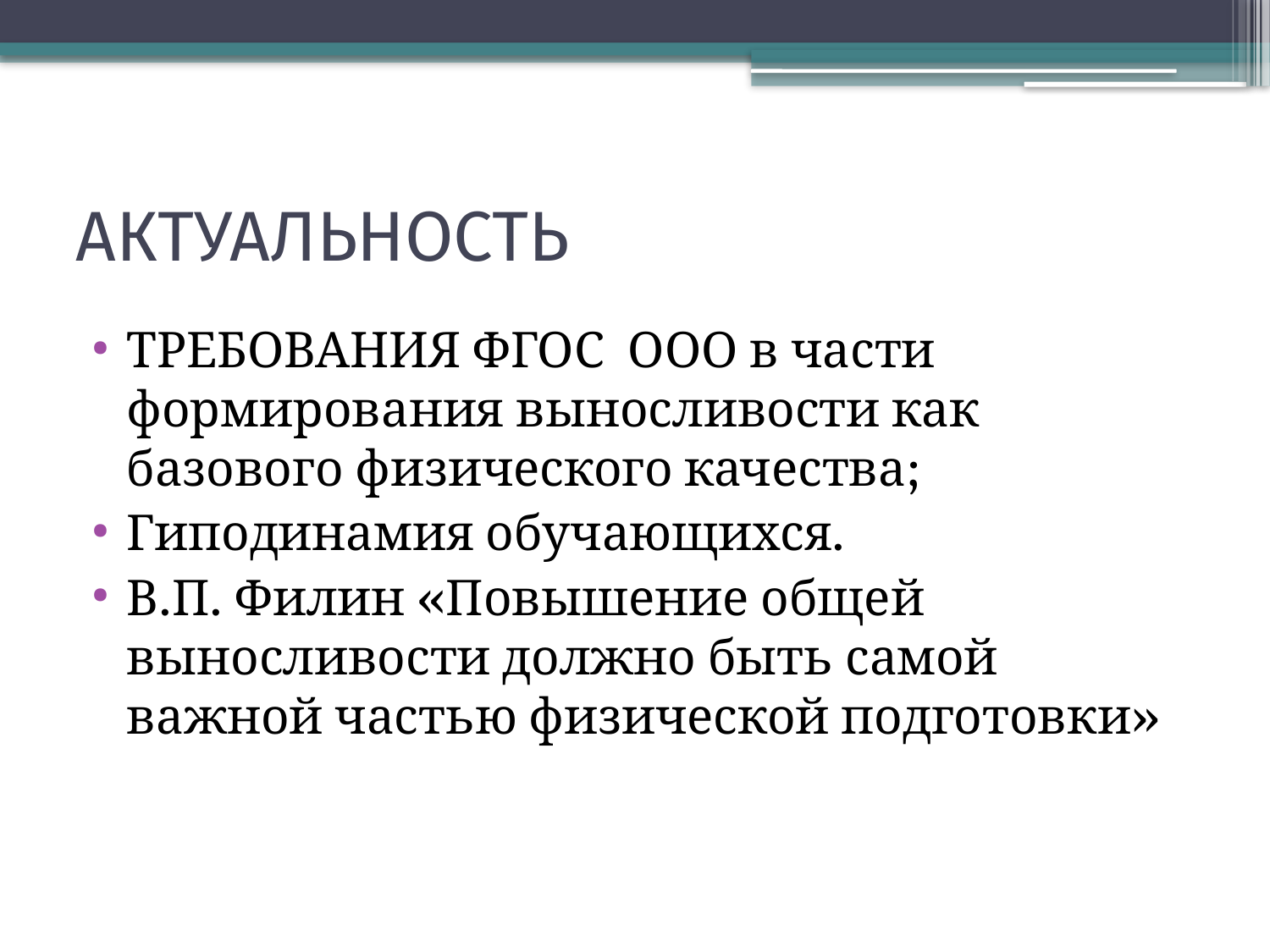

# АКТУАЛЬНОСТЬ
ТРЕБОВАНИЯ ФГОС  ООО в части формирования выносливости как базового физического качества;
Гиподинамия обучающихся.
В.П. Филин «Повышение общей выносливости должно быть самой важной частью физической подготовки»